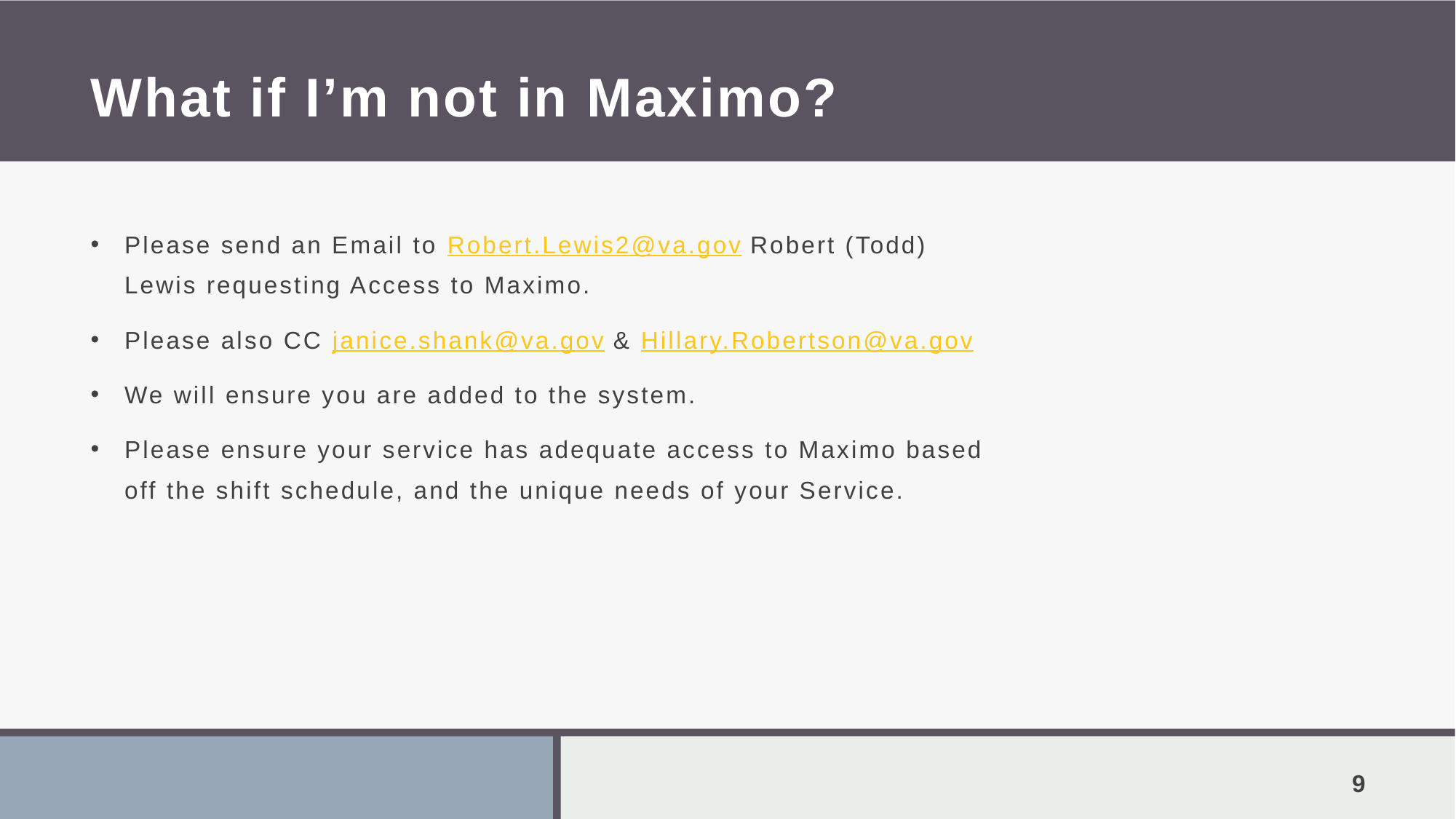

# What if I’m not in Maximo?
Please send an Email to Robert.Lewis2@va.gov Robert (Todd) Lewis requesting Access to Maximo.
Please also CC janice.shank@va.gov & Hillary.Robertson@va.gov
We will ensure you are added to the system.
Please ensure your service has adequate access to Maximo based off the shift schedule, and the unique needs of your Service.
9